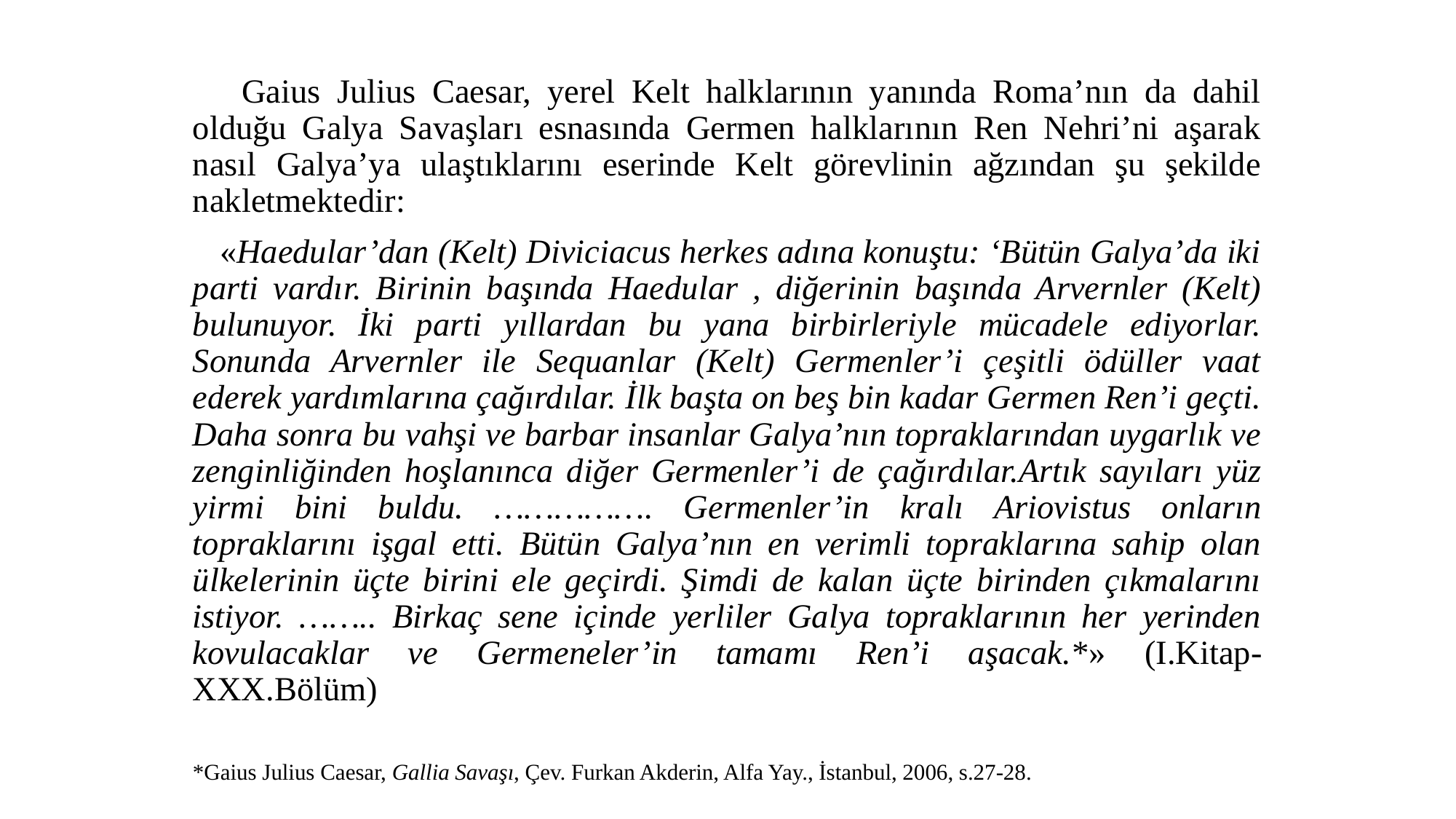

#
   Gaius Julius Caesar, yerel Kelt halklarının yanında Roma’nın da dahil olduğu Galya Savaşları esnasında Germen halklarının Ren Nehri’ni aşarak nasıl Galya’ya ulaştıklarını eserinde Kelt görevlinin ağzından şu şekilde nakletmektedir:
   «Haedular’dan (Kelt) Diviciacus herkes adına konuştu: ‘Bütün Galya’da iki parti vardır. Birinin başında Haedular , diğerinin başında Arvernler (Kelt) bulunuyor. İki parti yıllardan bu yana birbirleriyle mücadele ediyorlar. Sonunda Arvernler ile Sequanlar (Kelt) Germenler’i çeşitli ödüller vaat ederek yardımlarına çağırdılar. İlk başta on beş bin kadar Germen Ren’i geçti. Daha sonra bu vahşi ve barbar insanlar Galya’nın topraklarından uygarlık ve zenginliğinden hoşlanınca diğer Germenler’i de çağırdılar.Artık sayıları yüz yirmi bini buldu. ……………. Germenler’in kralı Ariovistus onların topraklarını işgal etti. Bütün Galya’nın en verimli topraklarına sahip olan ülkelerinin üçte birini ele geçirdi. Şimdi de kalan üçte birinden çıkmalarını istiyor. …….. Birkaç sene içinde yerliler Galya topraklarının her yerinden kovulacaklar ve Germeneler’in tamamı Ren’i aşacak.*» (I.Kitap-XXX.Bölüm)

*Gaius Julius Caesar, Gallia Savaşı, Çev. Furkan Akderin, Alfa Yay., İstanbul, 2006, s.27-28.